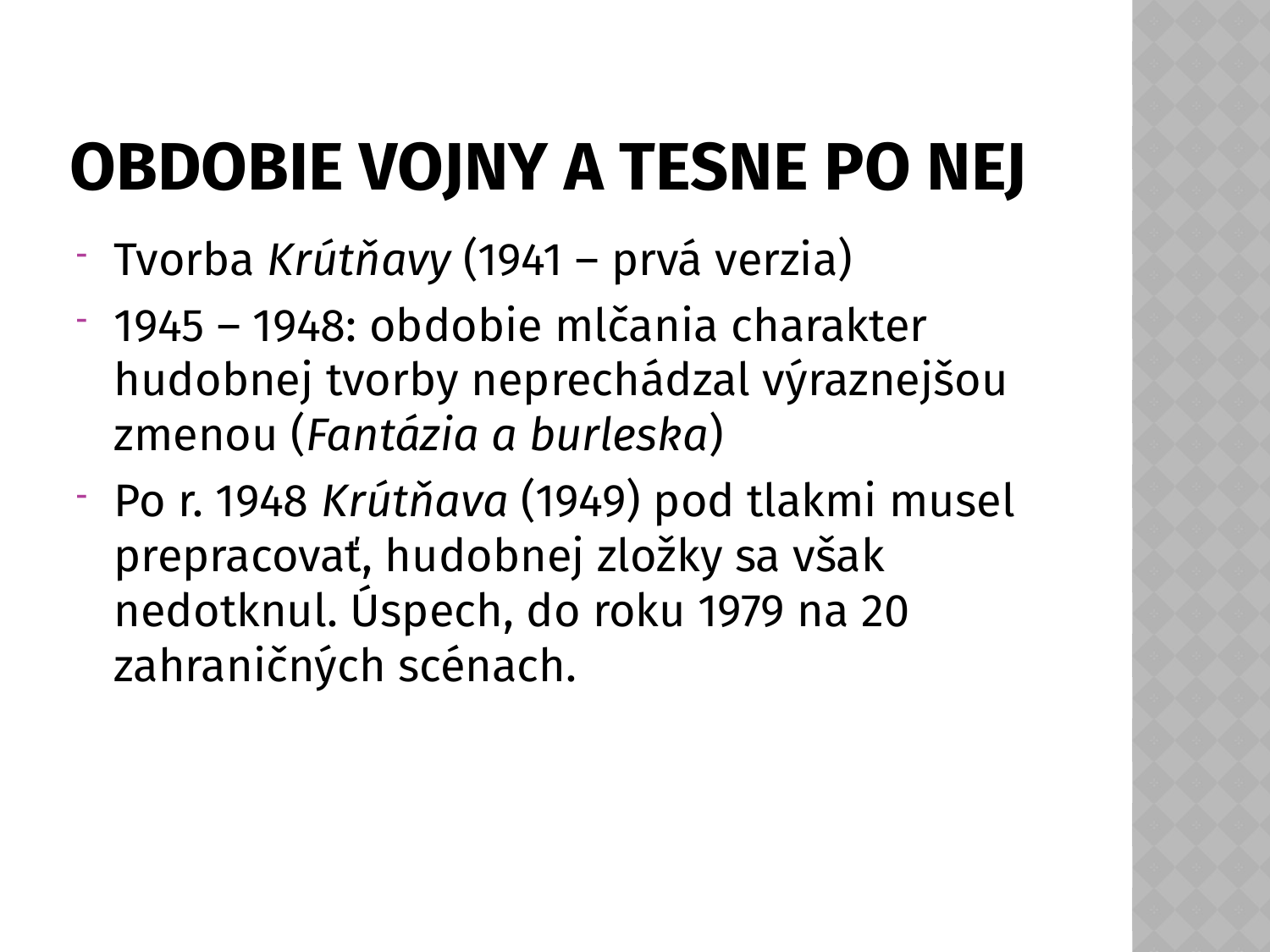

# Obdobie vojny a tesne po nej
Tvorba Krútňavy (1941 – prvá verzia)
1945 – 1948: obdobie mlčania charakter hudobnej tvorby neprechádzal výraznejšou zmenou (Fantázia a burleska)
Po r. 1948 Krútňava (1949) pod tlakmi musel prepracovať, hudobnej zložky sa však nedotknul. Úspech, do roku 1979 na 20 zahraničných scénach.